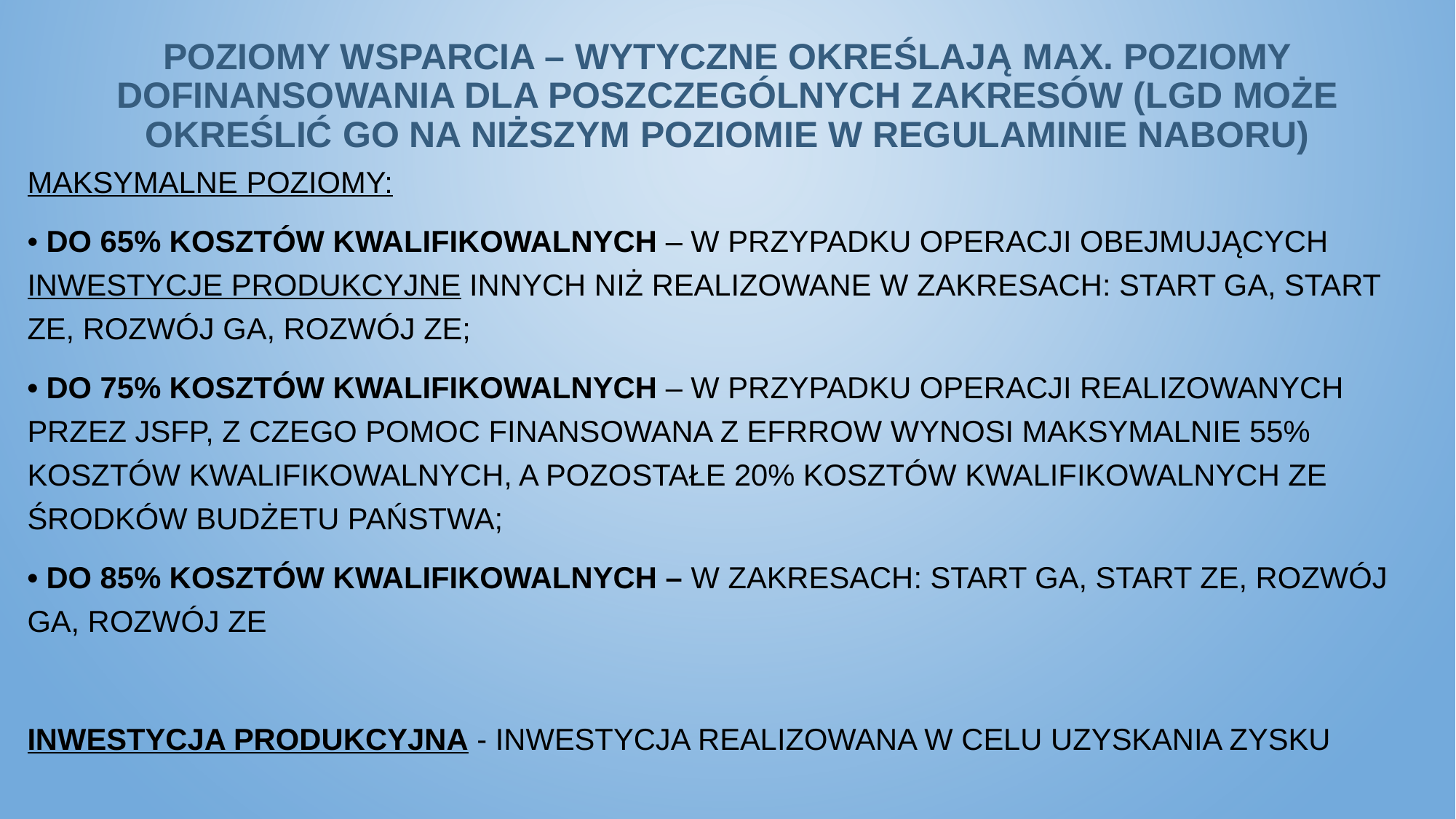

# POZIOMY WSPARCIA – Wytyczne określają max. Poziomy dofinansowania dla poszczególnych zakresów (LGD może określić go na niższym poziomie w Regulaminie naboru)
Maksymalne poziomy:
• do 65% kosztów kwalifikowalnych – w przypadku operacji obejmujących inwestycje produkcyjne innych niż realizowane w zakresach: start GA, start ZE, rozwój GA, rozwój ZE;
• do 75% kosztów kwalifikowalnych – w przypadku operacji realizowanych przez JSFP, z czego pomoc finansowana z EFRROW wynosi maksymalnie 55% kosztów kwalifikowalnych, a pozostałe 20% kosztów kwalifikowalnych ze środków budżetu państwa;
• do 85% kosztów kwalifikowalnych – w zakresach: start GA, start ZE, rozwój GA, rozwój ZE

Inwestycja produkcyjna - inwestycja realizowana w celu uzyskania zysku